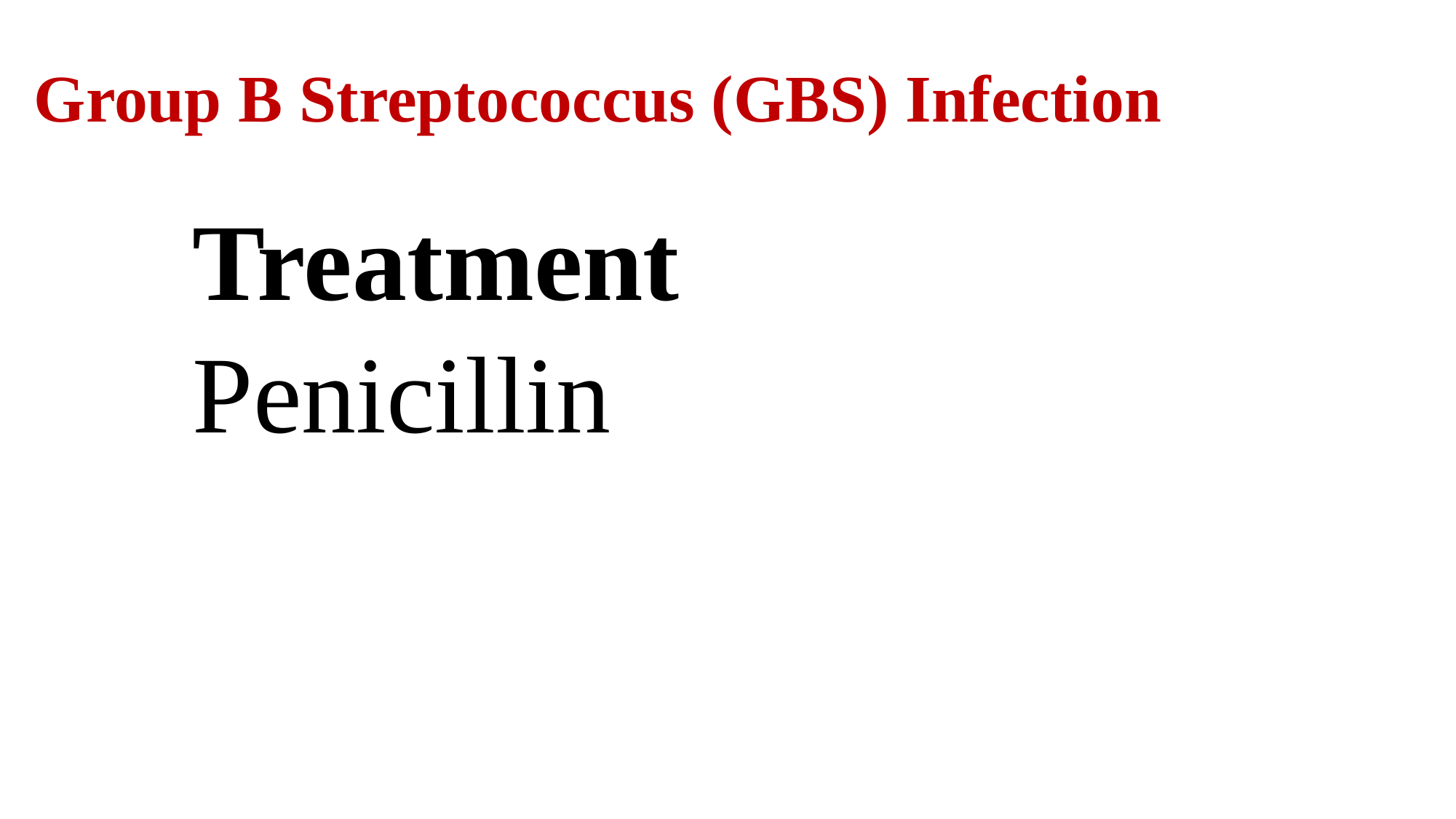

# Group B Streptococcus (GBS) Infection
Treatment
Penicillin